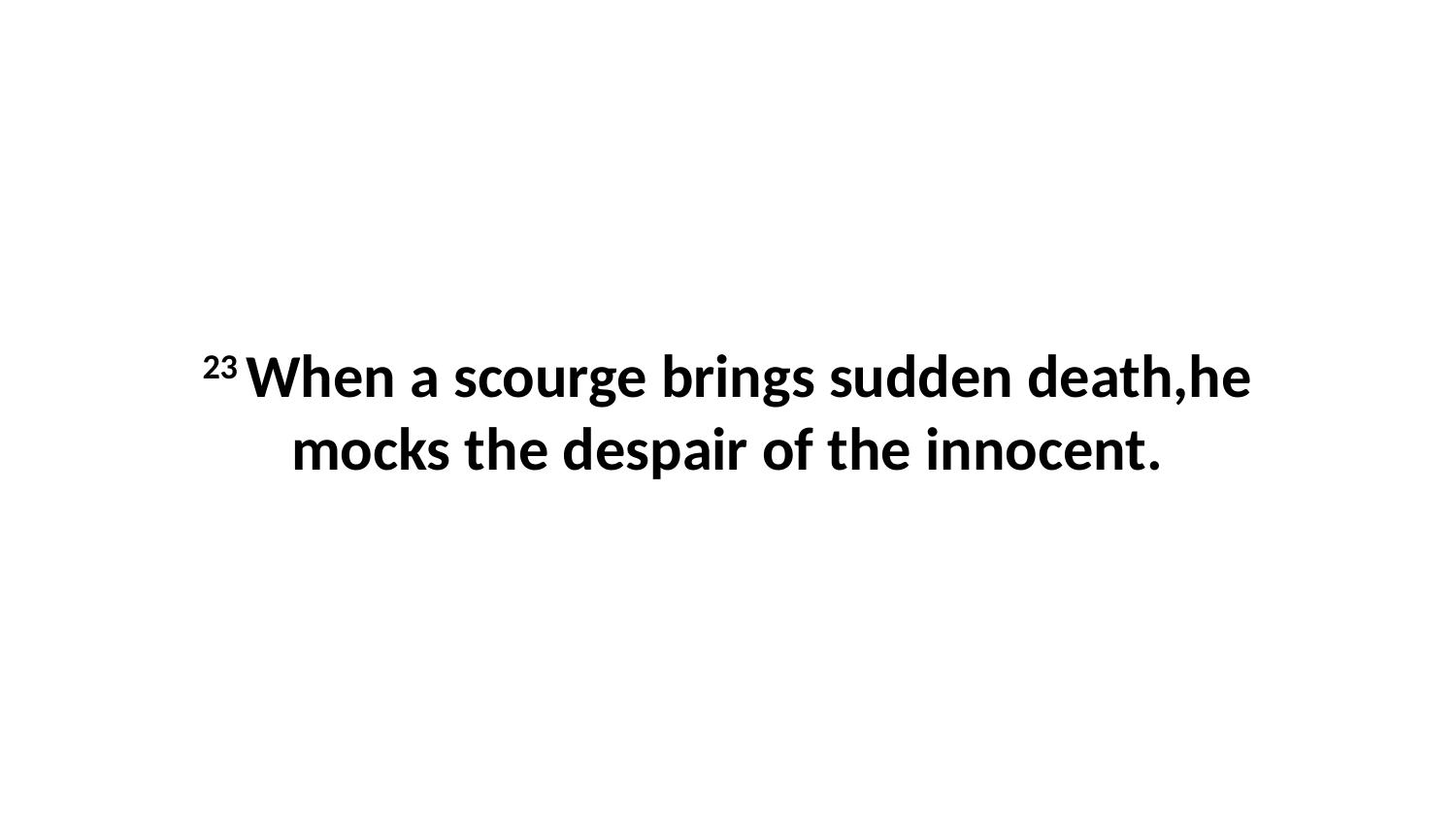

23 When a scourge brings sudden death,he mocks the despair of the innocent.